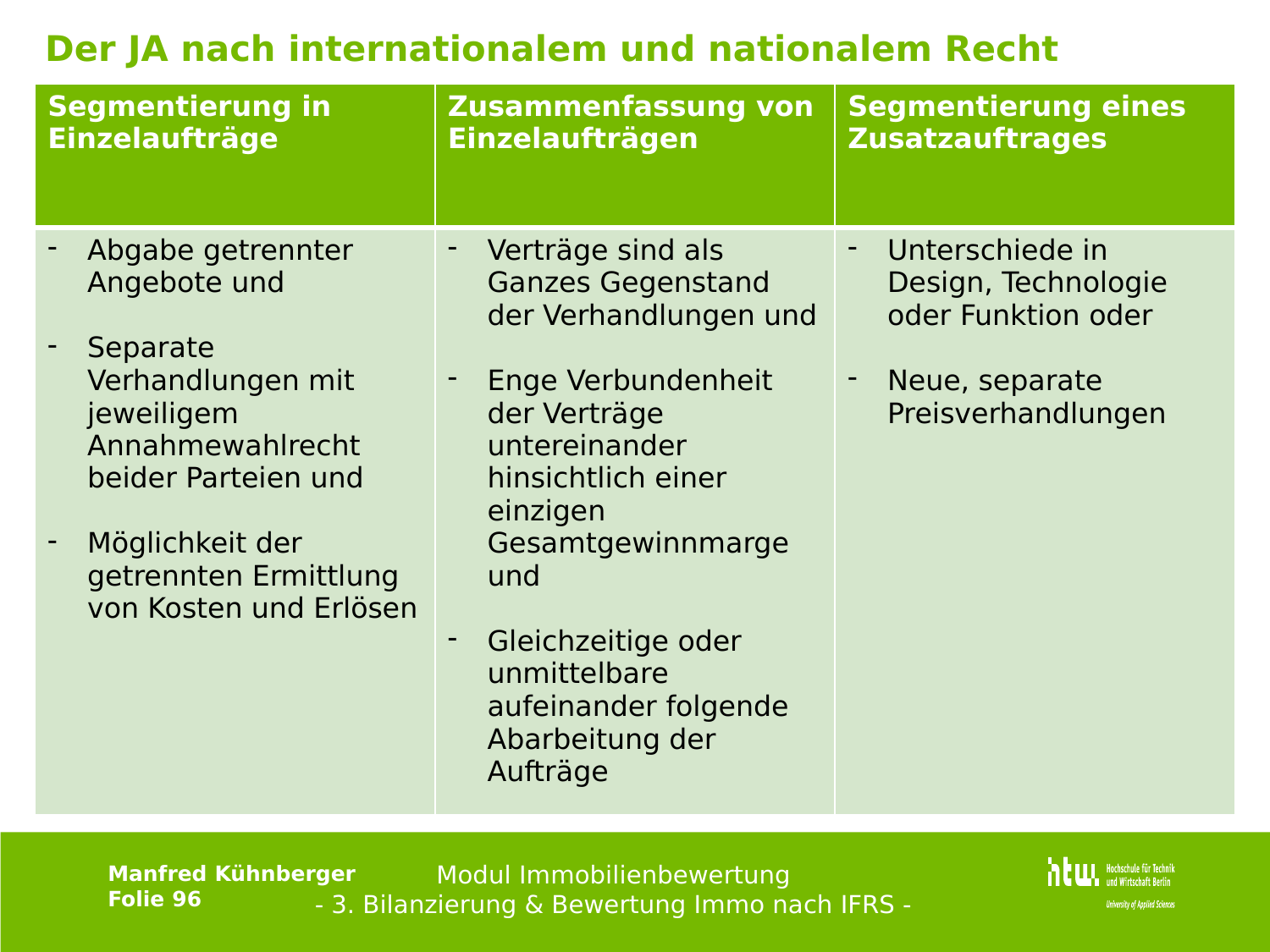

# Der JA nach internationalem und nationalem Recht
| Segmentierung in Einzelaufträge | Zusammenfassung von Einzelaufträgen | Segmentierung eines Zusatzauftrages |
| --- | --- | --- |
| Abgabe getrennter Angebote und Separate Verhandlungen mit jeweiligem Annahmewahlrecht beider Parteien und Möglichkeit der getrennten Ermittlung von Kosten und Erlösen | Verträge sind als Ganzes Gegenstand der Verhandlungen und Enge Verbundenheit der Verträge untereinander hinsichtlich einer einzigen Gesamtgewinnmarge und Gleichzeitige oder unmittelbare aufeinander folgende Abarbeitung der Aufträge | Unterschiede in Design, Technologie oder Funktion oder Neue, separate Preisverhandlungen |

Modul Immobilienbewertung
- 3. Bilanzierung & Bewertung Immo nach IFRS -
Manfred Kühnberger
Folie 96